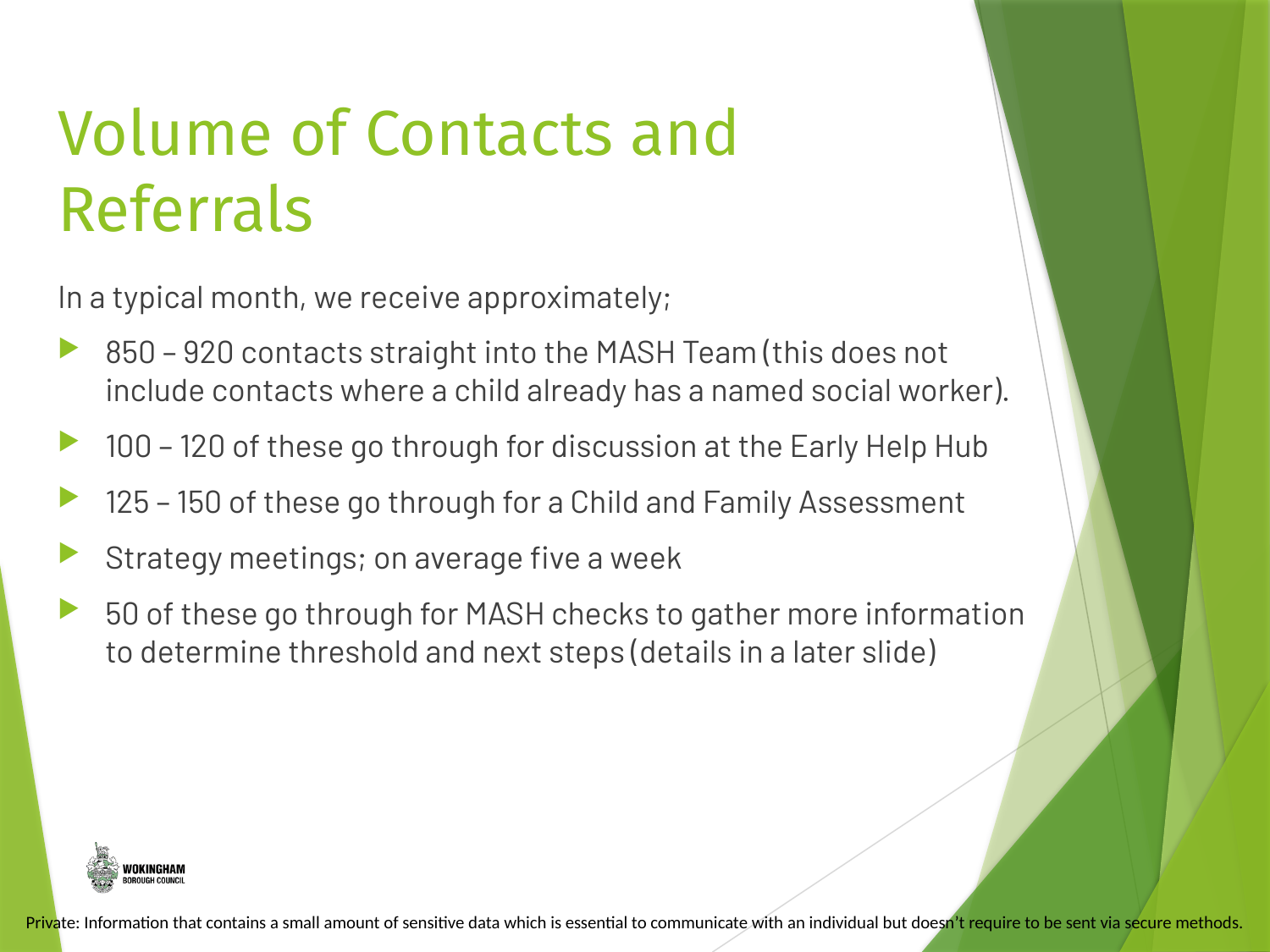

# Volume of Contacts and Referrals
In a typical month, we receive approximately;
850 – 920 contacts straight into the MASH Team (this does not include contacts where a child already has a named social worker).
100 – 120 of these go through for discussion at the Early Help Hub
125 – 150 of these go through for a Child and Family Assessment
Strategy meetings; on average five a week
50 of these go through for MASH checks to gather more information to determine threshold and next steps (details in a later slide)